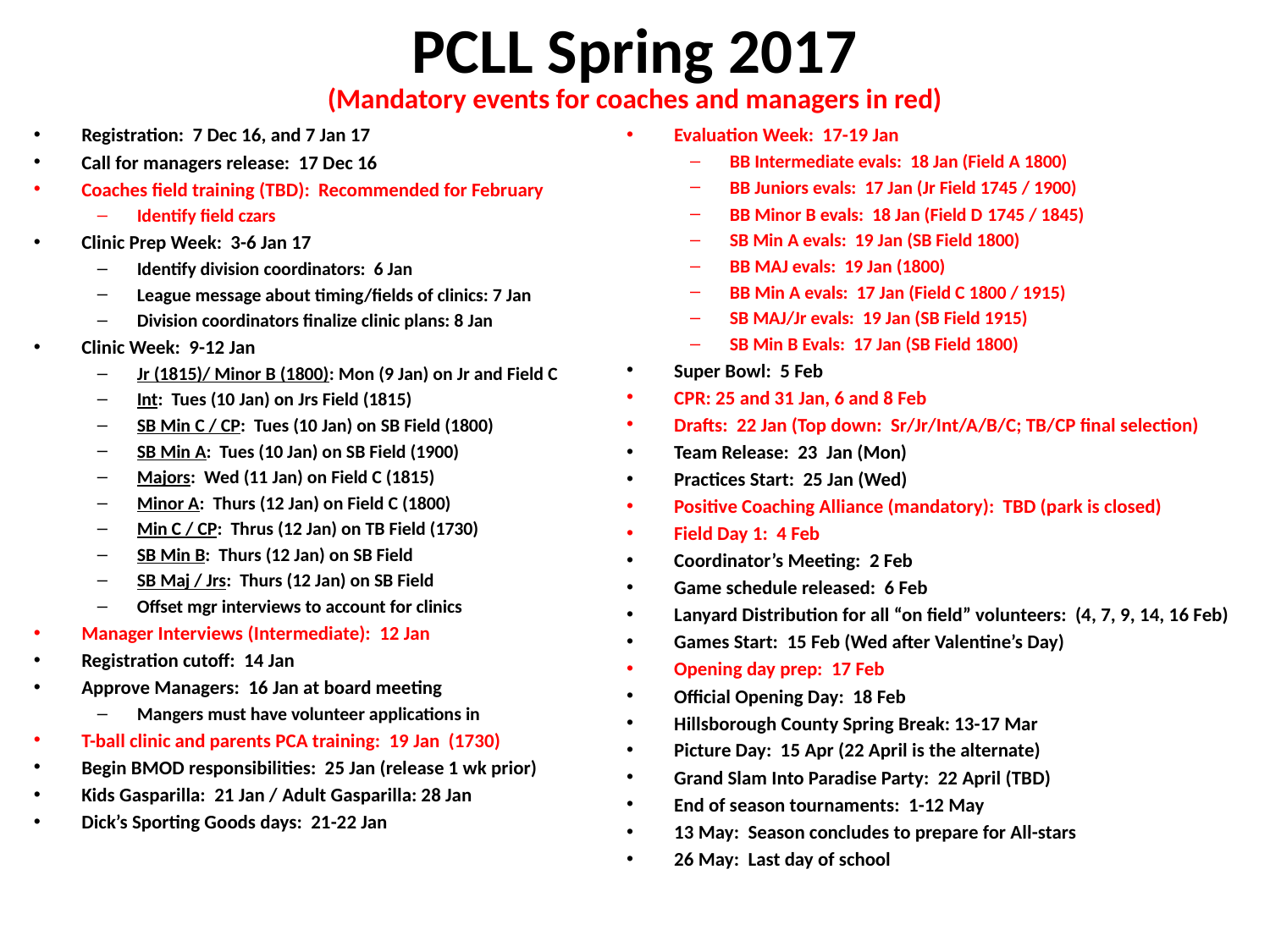

# PCLL Spring 2017
(Mandatory events for coaches and managers in red)
Registration:  7 Dec 16, and 7 Jan 17
Call for managers release:  17 Dec 16
Coaches field training (TBD):  Recommended for February
Identify field czars
Clinic Prep Week:  3-6 Jan 17
Identify division coordinators:  6 Jan
League message about timing/fields of clinics: 7 Jan
Division coordinators finalize clinic plans: 8 Jan
Clinic Week:  9-12 Jan
Jr (1815)/ Minor B (1800): Mon (9 Jan) on Jr and Field C
Int:  Tues (10 Jan) on Jrs Field (1815)
SB Min C / CP:  Tues (10 Jan) on SB Field (1800)
SB Min A:  Tues (10 Jan) on SB Field (1900)
Majors:  Wed (11 Jan) on Field C (1815)
Minor A:  Thurs (12 Jan) on Field C (1800)
Min C / CP:  Thrus (12 Jan) on TB Field (1730)
SB Min B:  Thurs (12 Jan) on SB Field
SB Maj / Jrs:  Thurs (12 Jan) on SB Field
Offset mgr interviews to account for clinics
Manager Interviews (Intermediate):  12 Jan
Registration cutoff:  14 Jan
Approve Managers:  16 Jan at board meeting
Mangers must have volunteer applications in
T-ball clinic and parents PCA training:  19 Jan  (1730)
Begin BMOD responsibilities:  25 Jan (release 1 wk prior)
Kids Gasparilla:  21 Jan / Adult Gasparilla: 28 Jan
Dick’s Sporting Goods days:  21-22 Jan

Evaluation Week:  17-19 Jan
BB Intermediate evals:  18 Jan (Field A 1800)
BB Juniors evals:  17 Jan (Jr Field 1745 / 1900)
BB Minor B evals:  18 Jan (Field D 1745 / 1845)
SB Min A evals:  19 Jan (SB Field 1800)
BB MAJ evals:  19 Jan (1800)
BB Min A evals:  17 Jan (Field C 1800 / 1915)
SB MAJ/Jr evals:  19 Jan (SB Field 1915)
SB Min B Evals:  17 Jan (SB Field 1800)
Super Bowl:  5 Feb
CPR: 25 and 31 Jan, 6 and 8 Feb
Drafts:  22 Jan (Top down:  Sr/Jr/Int/A/B/C; TB/CP final selection)
Team Release:  23  Jan (Mon)
Practices Start:  25 Jan (Wed)
Positive Coaching Alliance (mandatory):  TBD (park is closed)
Field Day 1:  4 Feb
Coordinator’s Meeting:  2 Feb
Game schedule released:  6 Feb
Lanyard Distribution for all “on field” volunteers:  (4, 7, 9, 14, 16 Feb)
Games Start:  15 Feb (Wed after Valentine’s Day)
Opening day prep:  17 Feb
Official Opening Day:  18 Feb
Hillsborough County Spring Break: 13-17 Mar
Picture Day:  15 Apr (22 April is the alternate)
Grand Slam Into Paradise Party:  22 April (TBD)
End of season tournaments:  1-12 May
13 May:  Season concludes to prepare for All-stars
26 May:  Last day of school